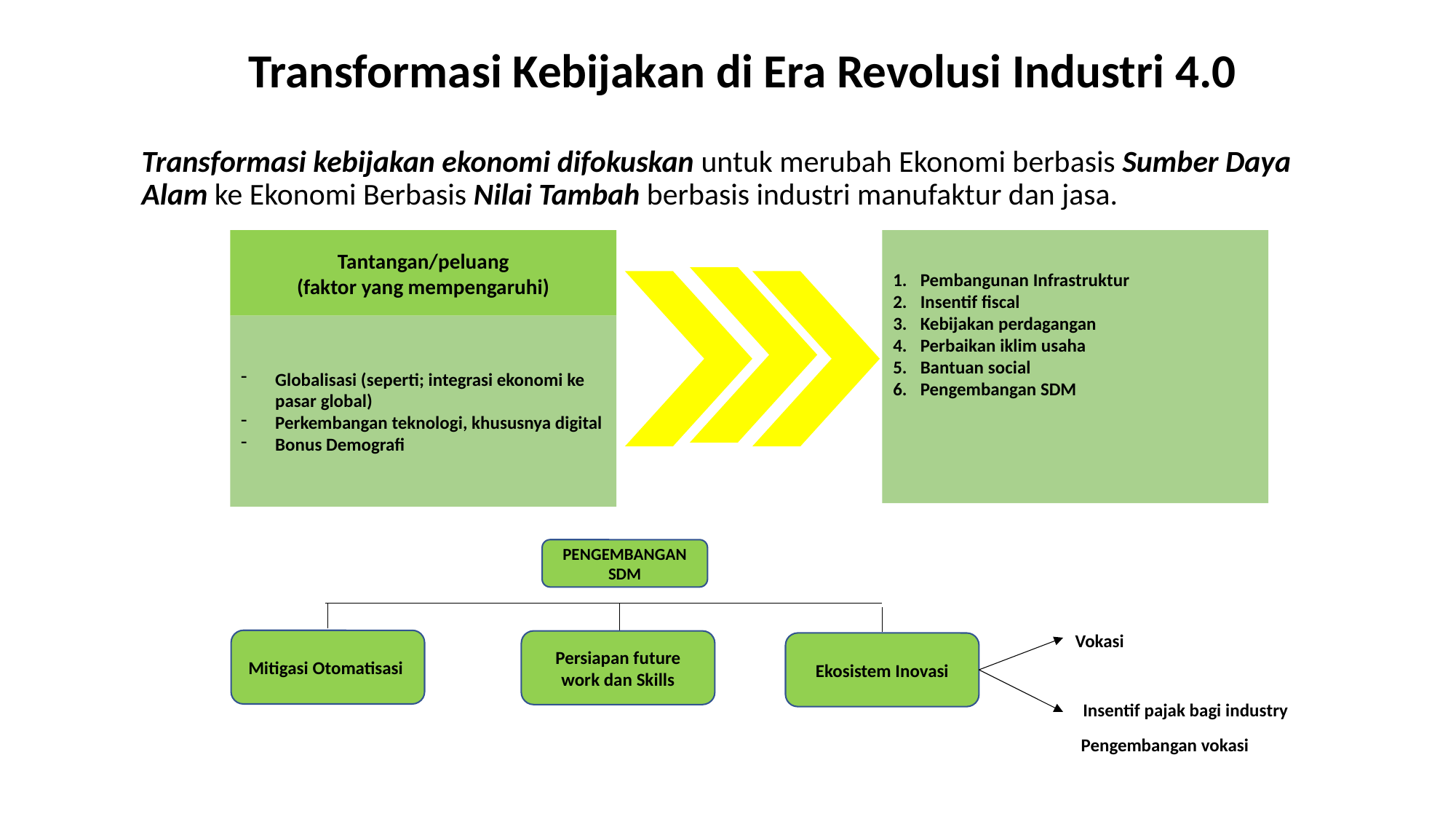

# Transformasi Kebijakan di Era Revolusi Industri 4.0
Transformasi kebijakan ekonomi difokuskan untuk merubah Ekonomi berbasis Sumber Daya Alam ke Ekonomi Berbasis Nilai Tambah berbasis industri manufaktur dan jasa.

						              Vokasi

                                                                                                                                                                                                                                 Insentif pajak bagi industry
                                                                         				                                                                    Pengembangan vokasi

Tantangan/peluang
(faktor yang mempengaruhi)
Pembangunan Infrastruktur
Insentif fiscal
Kebijakan perdagangan
Perbaikan iklim usaha
Bantuan social
Pengembangan SDM

Globalisasi (seperti; integrasi ekonomi ke pasar global)
Perkembangan teknologi, khususnya digital
Bonus Demografi
PENGEMBANGAN SDM
Mitigasi Otomatisasi
Persiapan future work dan Skills
Ekosistem Inovasi